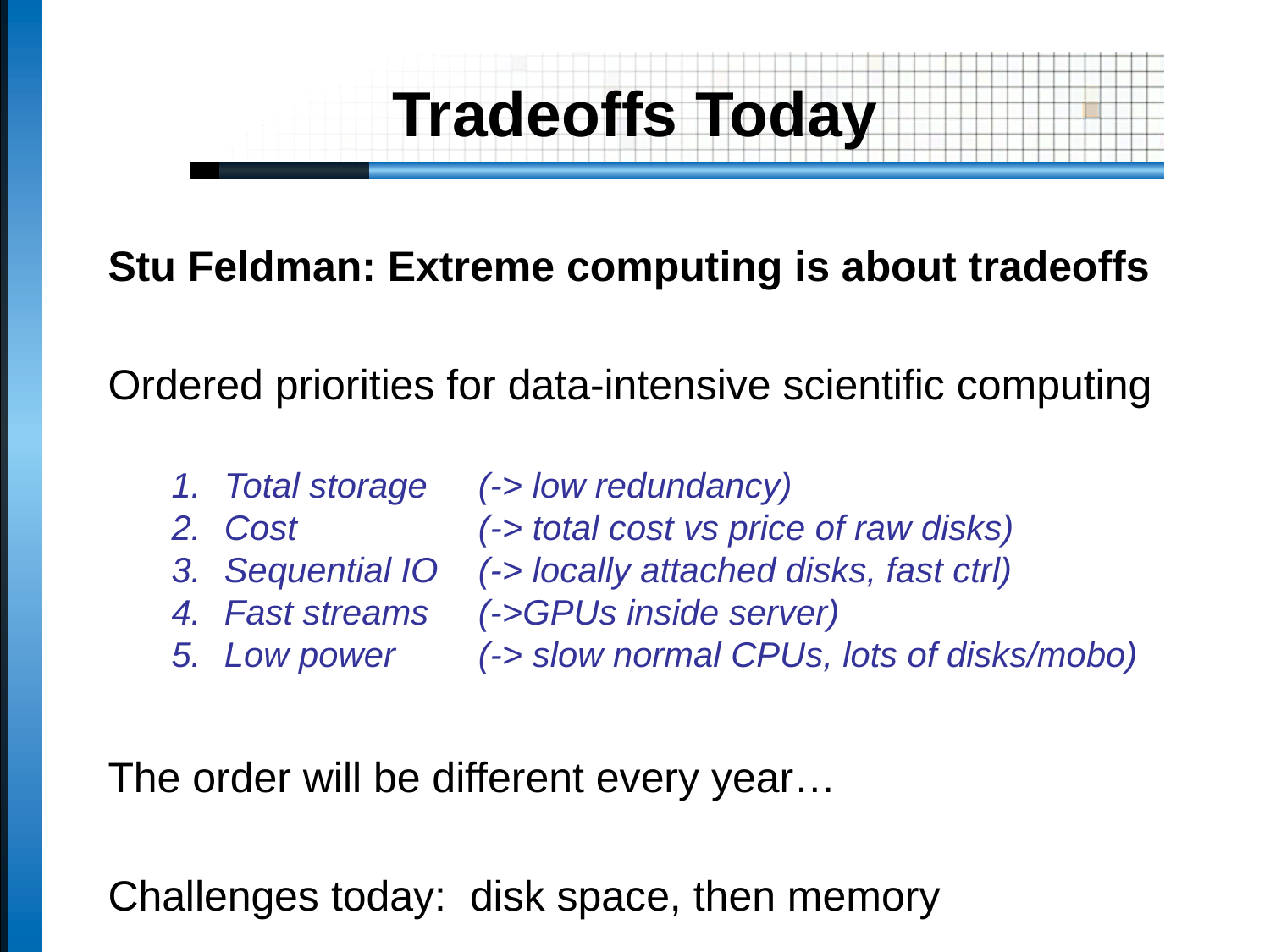

# Tradeoffs Today
Stu Feldman: Extreme computing is about tradeoffs

Ordered priorities for data-intensive scientific computing
Total storage 	(-> low redundancy)
Cost		(-> total cost vs price of raw disks)
Sequential IO 	(-> locally attached disks, fast ctrl)
Fast streams	(->GPUs inside server)
Low power 	(-> slow normal CPUs, lots of disks/mobo)

The order will be different every year…

Challenges today:  disk space, then memory